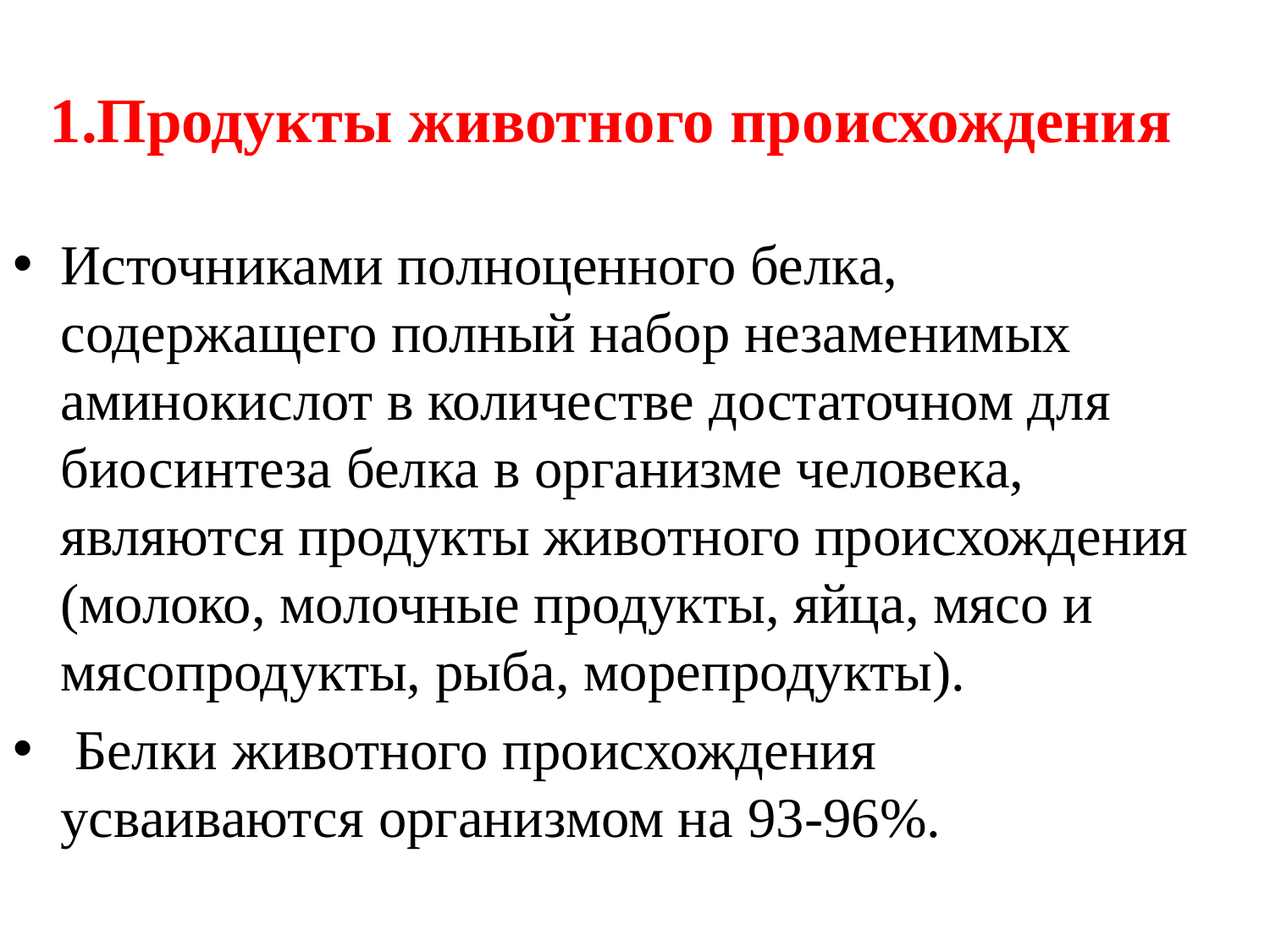

# 1.Продукты животного происхождения
Источниками полноценного белка, содержащего полный набор незаменимых аминокислот в количестве достаточном для биосинтеза белка в организме человека, являются продукты животного происхождения (молоко, молочные продукты, яйца, мясо и мясопродукты, рыба, морепродукты).
 Белки животного происхождения усваиваются организмом на 93-96%.